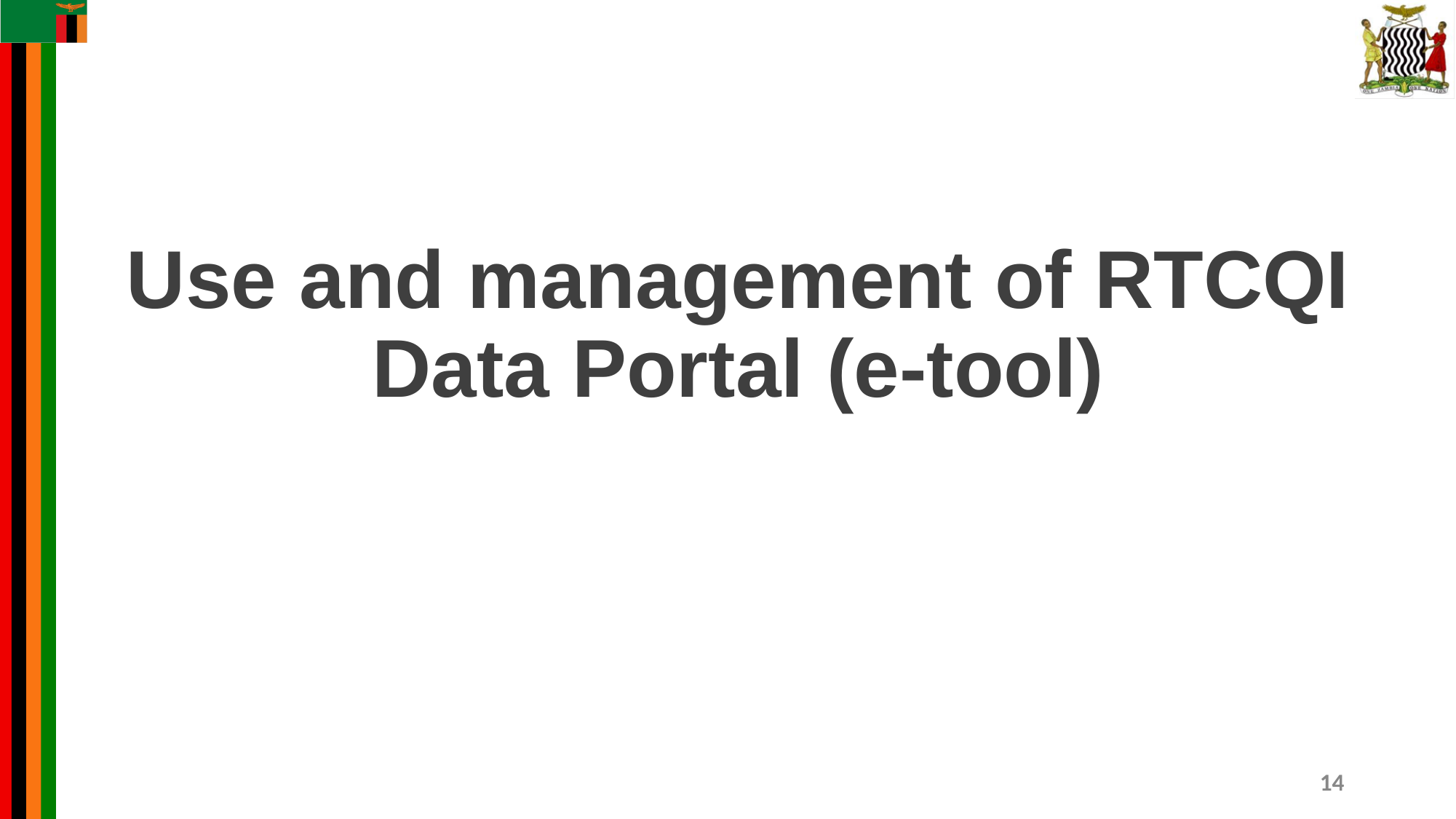

# Use and management of RTCQI Data Portal (e-tool)
14